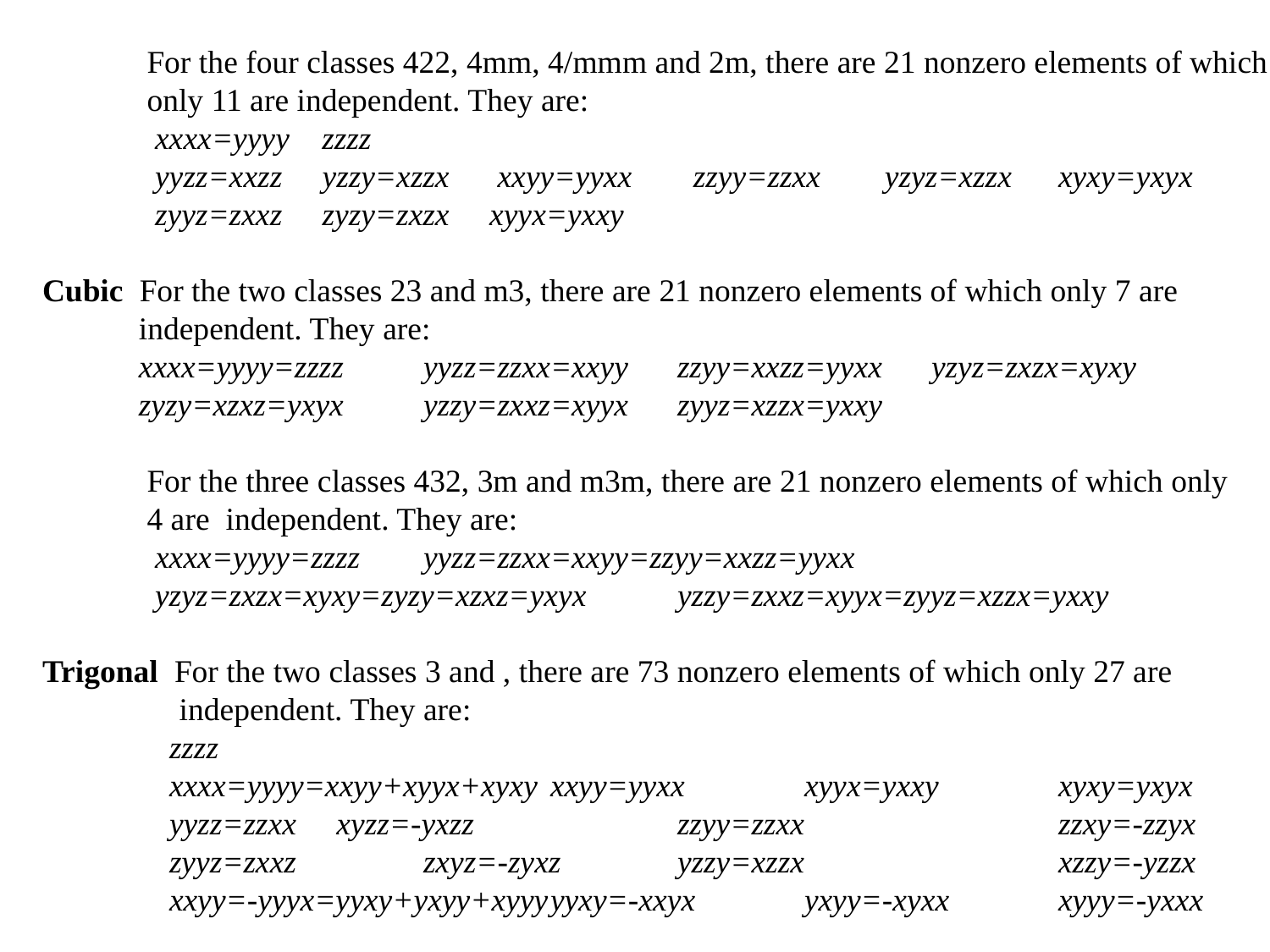

For the four classes 422, 4mm, 4/mmm and 2m, there are 21 nonzero elements of which
             only 11 are independent. They are:
              xxxx=yyyy    zzzz
              yyzz=xxzz     yzzy=xzzx      xxyy=yyxx	  zzyy=zzxx        yzyz=xzzx	xyxy=yxyx
              zyyz=zxxz     zyzy=zxzx     xyyx=yxxy

Cubic  For the two classes 23 and m3, there are 21 nonzero elements of which only 7 are
            independent. They are:
            xxxx=yyyy=zzzz	yyzz=zzxx=xxyy	zzyy=xxzz=yyxx	yzyz=zxzx=xyxy
            zyzy=xzxz=yxyx	yzzy=zxxz=xyyx	zyyz=xzzx=yxxy

             For the three classes 432, 3m and m3m, there are 21 nonzero elements of which only
             4 are  independent. They are:
              xxxx=yyyy=zzzz	yyzz=zzxx=xxyy=zzyy=xxzz=yyxx
              yzyz=zxzx=xyxy=zyzy=xzxz=yxyx	yzzy=zxxz=xyyx=zyyz=xzzx=yxxy

Trigonal  For the two classes 3 and , there are 73 nonzero elements of which only 27 are
                 independent. They are:
	zzzz
	xxxx=yyyy=xxyy+xyyx+xyxy	xxyy=yyxx	xyyx=yxxy	xyxy=yxyx
	yyzz=zzxx     xyzz=-yxzz		zzyy=zzxx		zzxy=-zzyx
	zyyz=zxxz	zxyz=-zyxz	yzzy=xzzx		xzzy=-yzzx
	xxyy=-yyyx=yyxy+yxyy+xyyy	yyxy=-xxyx	yxyy=-xyxx	xyyy=-yxxx